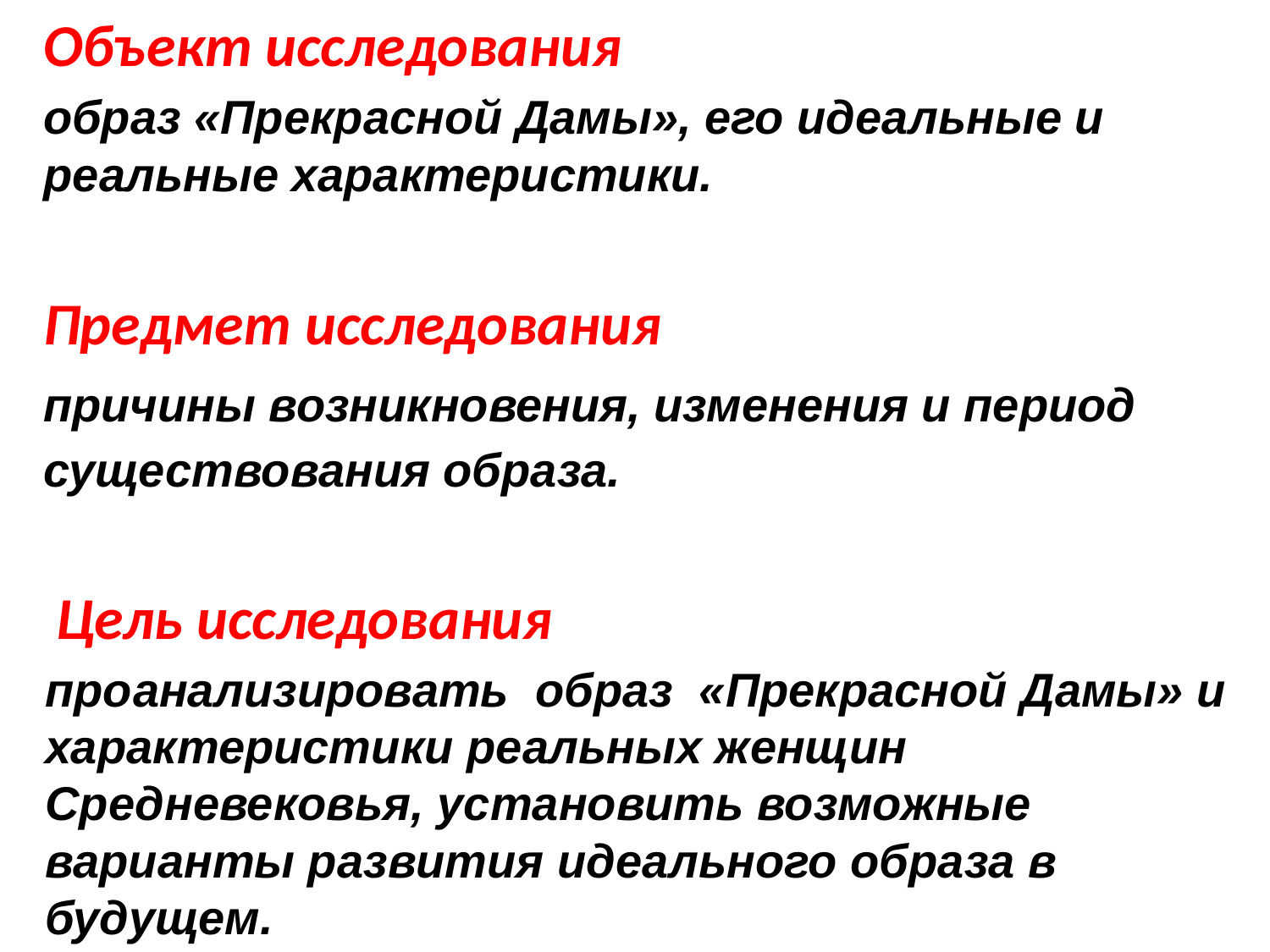

Объект исследования
образ «Прекрасной Дамы», его идеальные и реальные характеристики.

Предмет исследования
причины возникновения, изменения и период существования образа.

 Цель исследования
проанализировать  образ  «Прекрасной Дамы» и характеристики реальных женщин Средневековья, установить возможные варианты развития идеального образа в будущем.